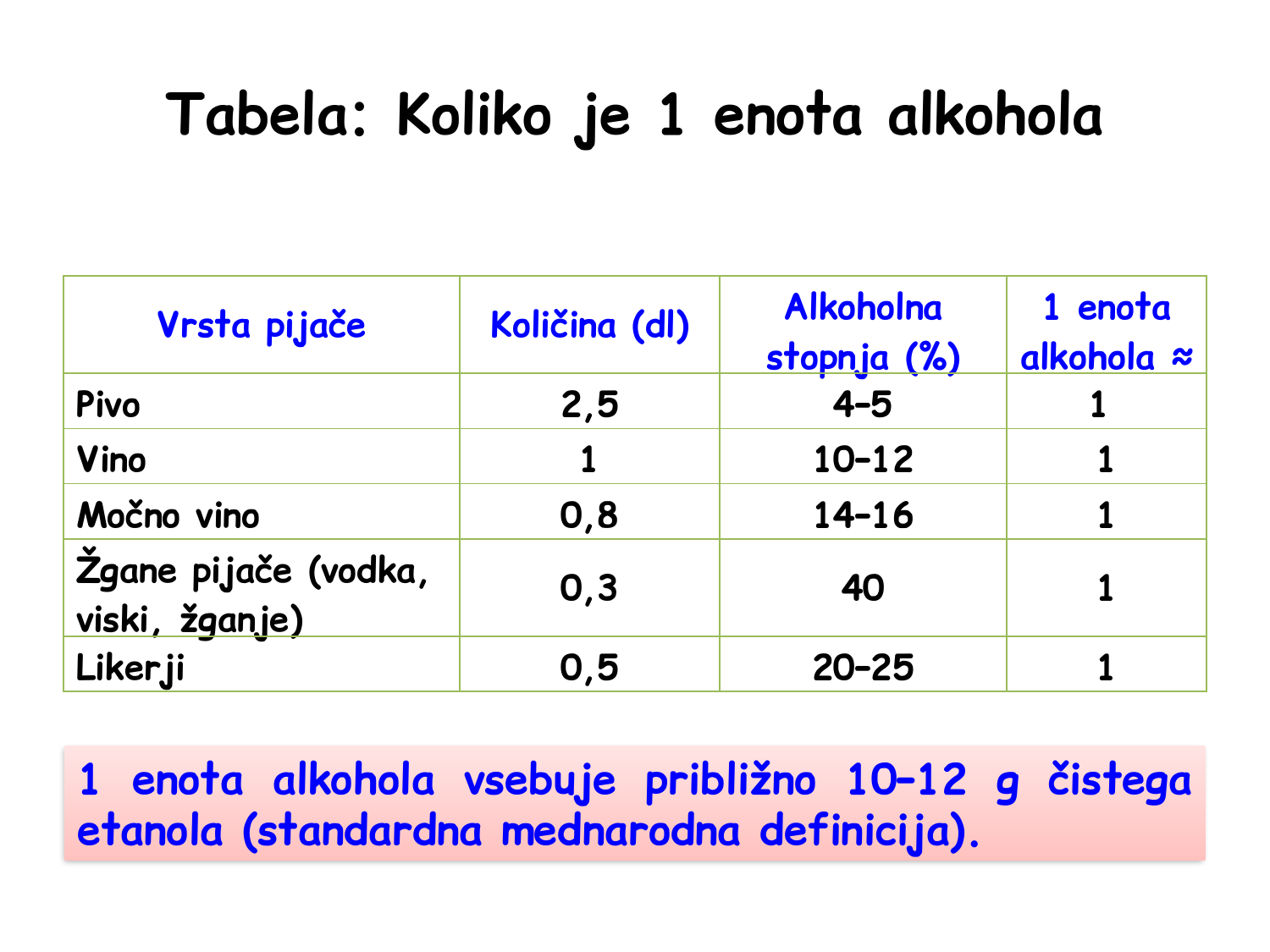

Tabela: Koliko je 1 enota alkohola
| Vrsta pijače | Količina (dl) | Alkoholna stopnja (%) | 1 enota alkohola ≈ |
| --- | --- | --- | --- |
| Pivo | 2,5 | 4–5 | 1 |
| Vino | 1 | 10–12 | 1 |
| Močno vino | 0,8 | 14–16 | 1 |
| Žgane pijače (vodka, viski, žganje) | 0,3 | 40 | 1 |
| Likerji | 0,5 | 20–25 | 1 |
1 enota alkohola vsebuje približno 10–12 g čistega etanola (standardna mednarodna definicija).